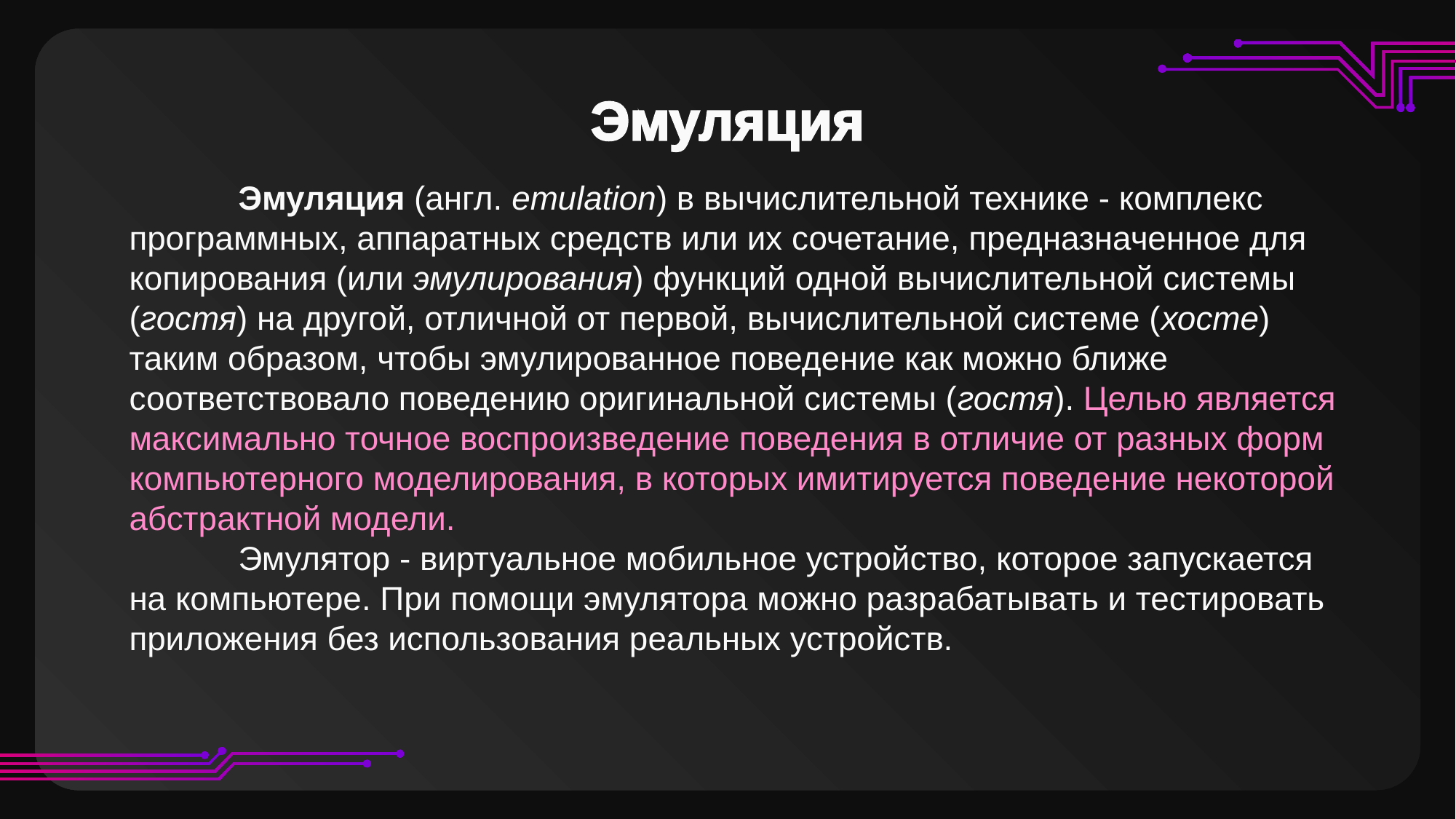

# Эмуляция
	Эмуляция (англ. emulation) в вычислительной технике - комплекс программных, аппаратных средств или их сочетание, предназначенное для копирования (или эмулирования) функций одной вычислительной системы (гостя) на другой, отличной от первой, вычислительной системе (хосте) таким образом, чтобы эмулированное поведение как можно ближе соответствовало поведению оригинальной системы (гостя). Целью является максимально точное воспроизведение поведения в отличие от разных форм компьютерного моделирования, в которых имитируется поведение некоторой абстрактной модели.
	Эмулятор - виртуальное мобильное устройство, которое запускается на компьютере. При помощи эмулятора можно разрабатывать и тестировать приложения без использования реальных устройств.